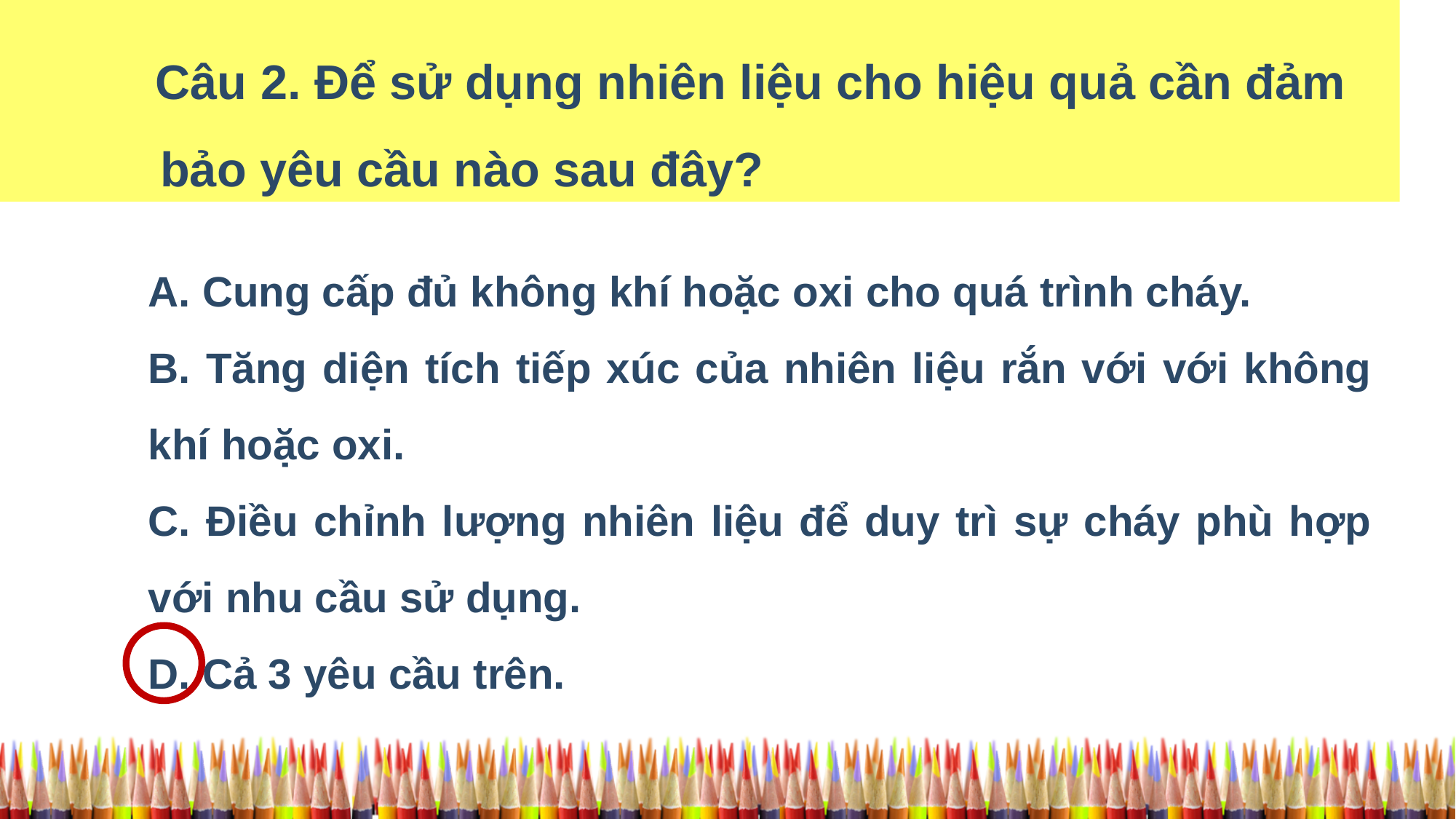

Câu 2. Để sử dụng nhiên liệu cho hiệu quả cần đảm
	   bảo yêu cầu nào sau đây?
A. Cung cấp đủ không khí hoặc oxi cho quá trình cháy.
B. Tăng diện tích tiếp xúc của nhiên liệu rắn với với không khí hoặc oxi.
C. Điều chỉnh lượng nhiên liệu để duy trì sự cháy phù hợp với nhu cầu sử dụng.
D. Cả 3 yêu cầu trên.